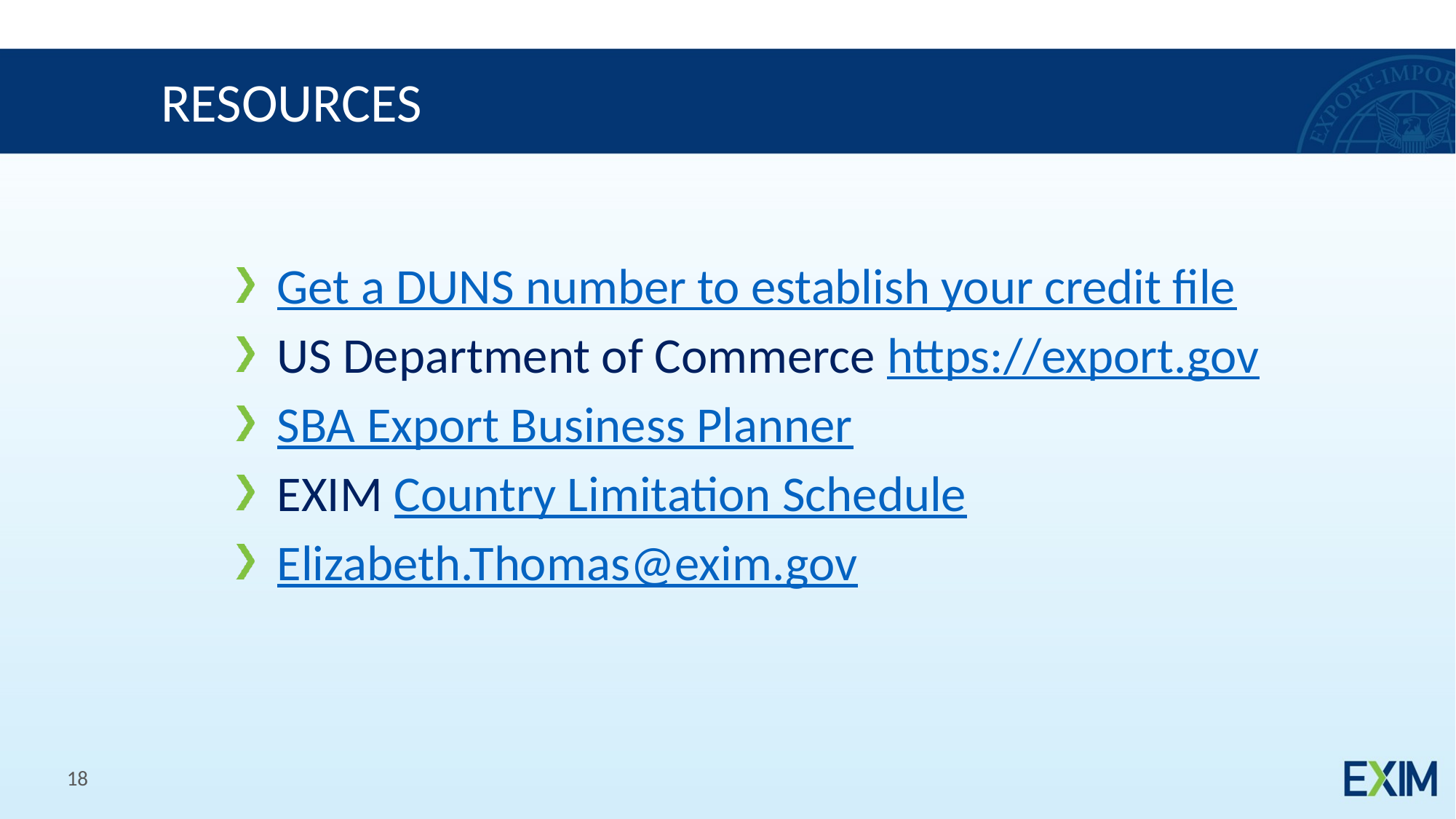

RESOURCES
Get a DUNS number to establish your credit file
US Department of Commerce https://export.gov
SBA Export Business Planner
EXIM Country Limitation Schedule
Elizabeth.Thomas@exim.gov

18